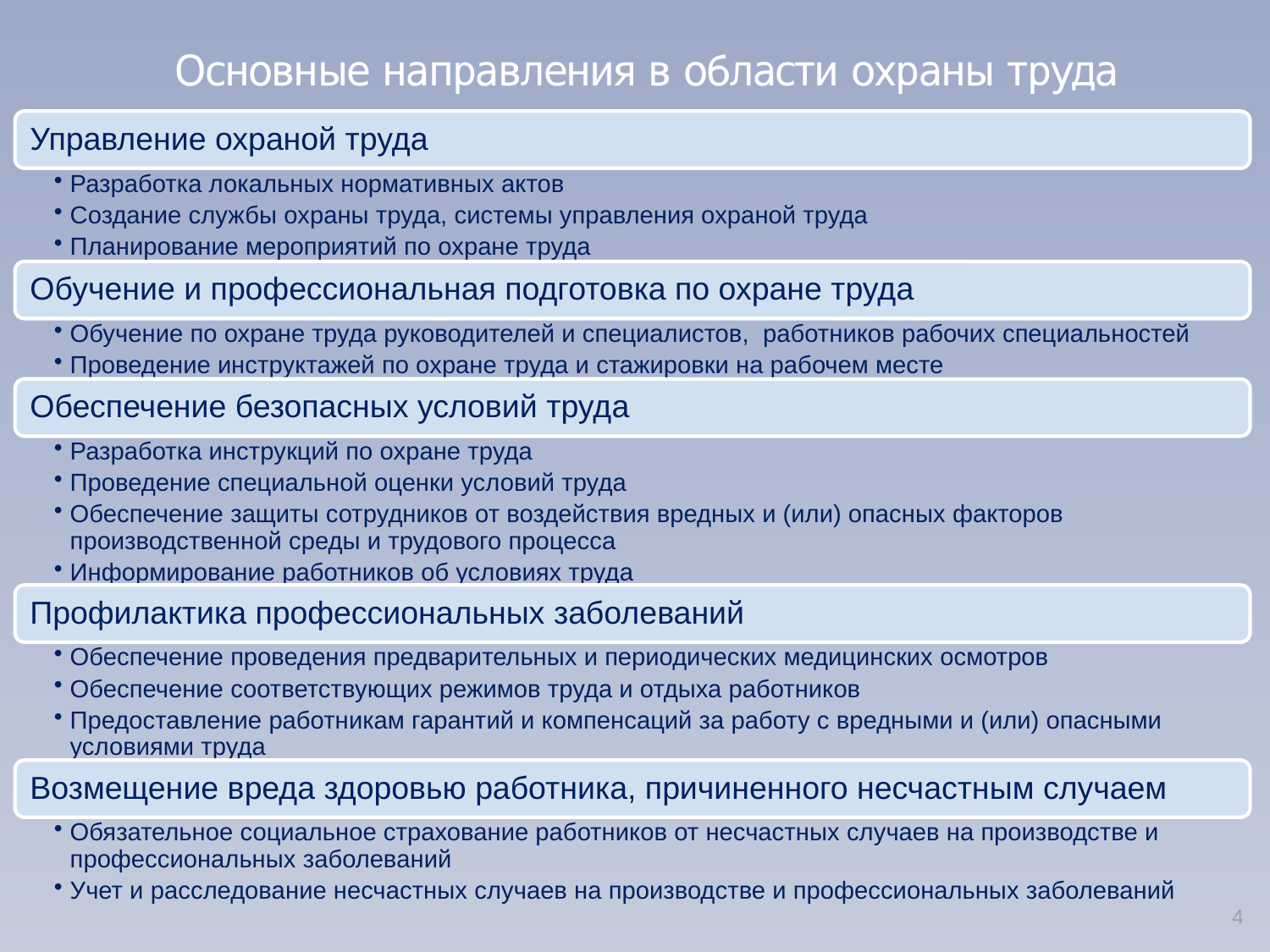

# Основные направления в области охраны труда
Управление охраной труда
Разработка локальных нормативных актов
Создание службы охраны труда, системы управления охраной труда
Планирование мероприятий по охране труда
Обучение и профессиональная подготовка по охране труда
Обучение по охране труда руководителей и специалистов,  работников рабочих специальностей
Проведение инструктажей по охране труда и стажировки на рабочем месте
Обеспечение безопасных условий труда
Разработка инструкций по охране труда
Проведение специальной оценки условий труда
Обеспечение защиты сотрудников от воздействия вредных и (или) опасных факторов производственной среды и трудового процесса
Информирование работников об условиях труда
Профилактика профессиональных заболеваний
Обеспечение проведения предварительных и периодических медицинских осмотров
Обеспечение соответствующих режимов труда и отдыха работников
Предоставление работникам гарантий и компенсаций за работу с вредными и (или) опасными условиями труда
Возмещение вреда здоровью работника, причиненного несчастным случаем
Обязательное социальное страхование работников от несчастных случаев на производстве и профессиональных заболеваний
Учет и расследование несчастных случаев на производстве и профессиональных заболеваний

4